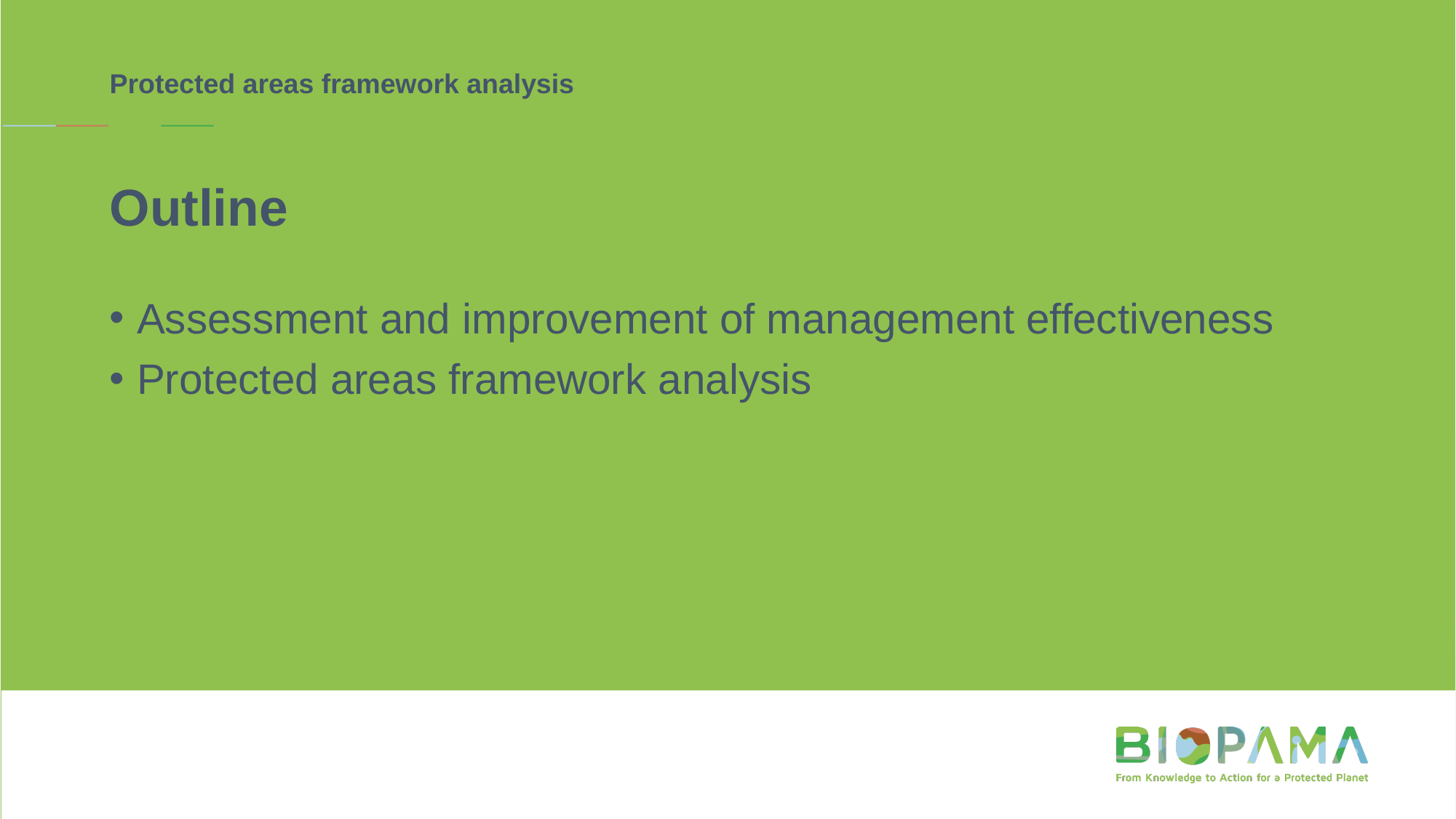

Protected areas framework analysis
# Outline
Assessment and improvement of management effectiveness
Protected areas framework analysis